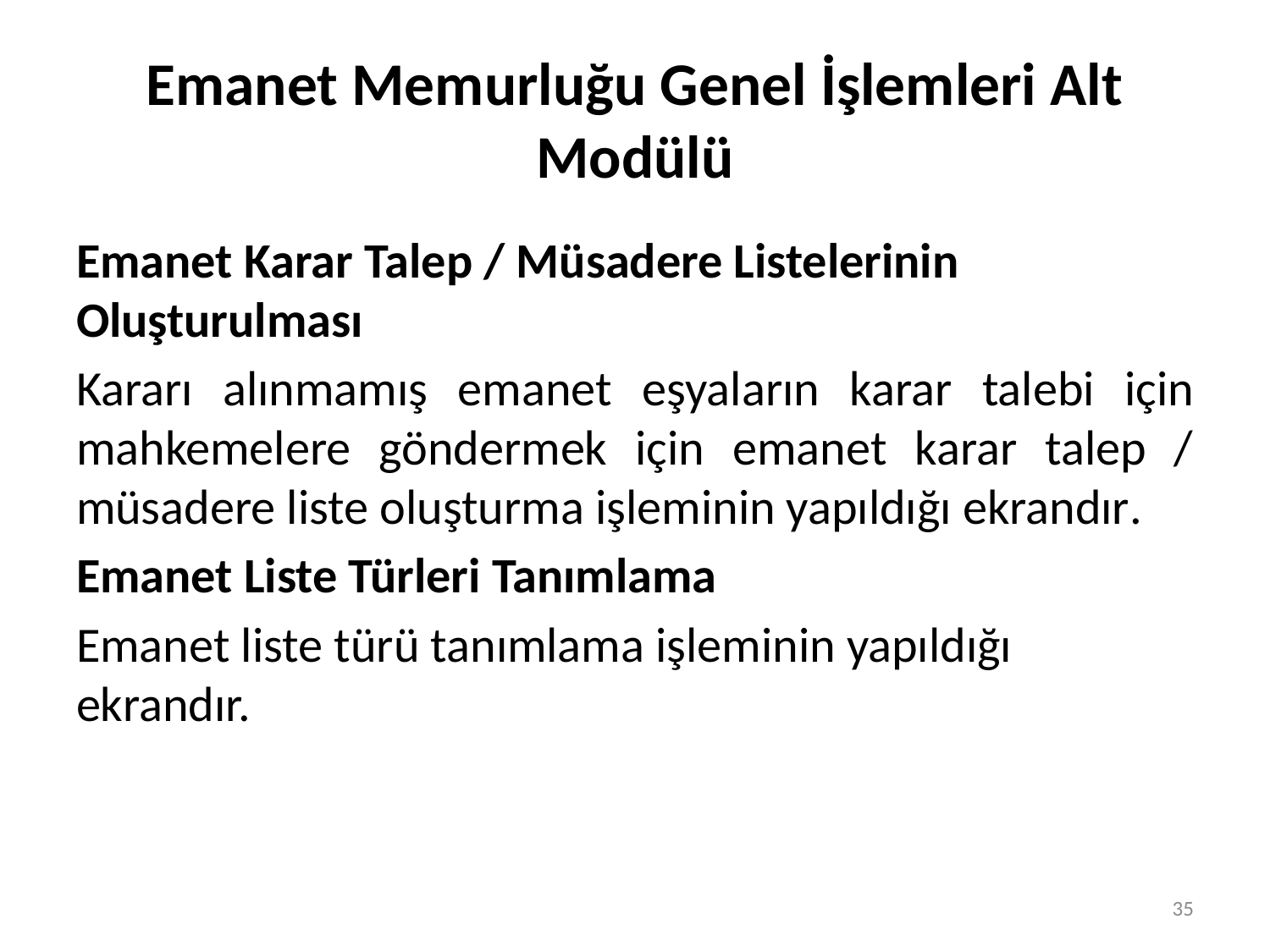

# Emanet Memurluğu Genel İşlemleri Alt Modülü
Emanet Karar Talep / Müsadere Listelerinin Oluşturulması
Kararı alınmamış emanet eşyaların karar talebi için mahkemelere göndermek için emanet karar talep / müsadere liste oluşturma işleminin yapıldığı ekrandır.
Emanet Liste Türleri Tanımlama
Emanet liste türü tanımlama işleminin yapıldığı ekrandır.

35